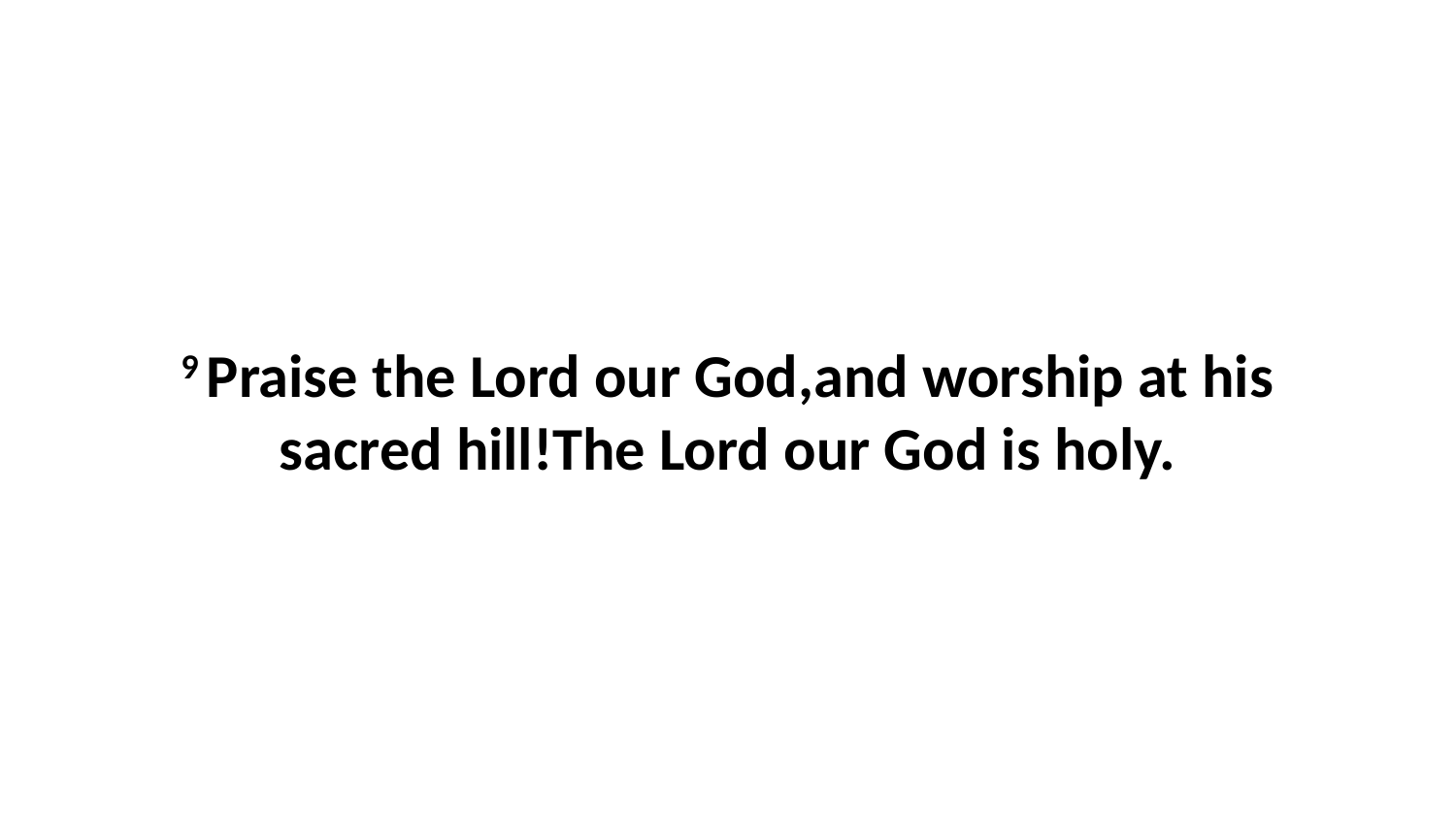

9 Praise the Lord our God,and worship at his sacred hill!The Lord our God is holy.